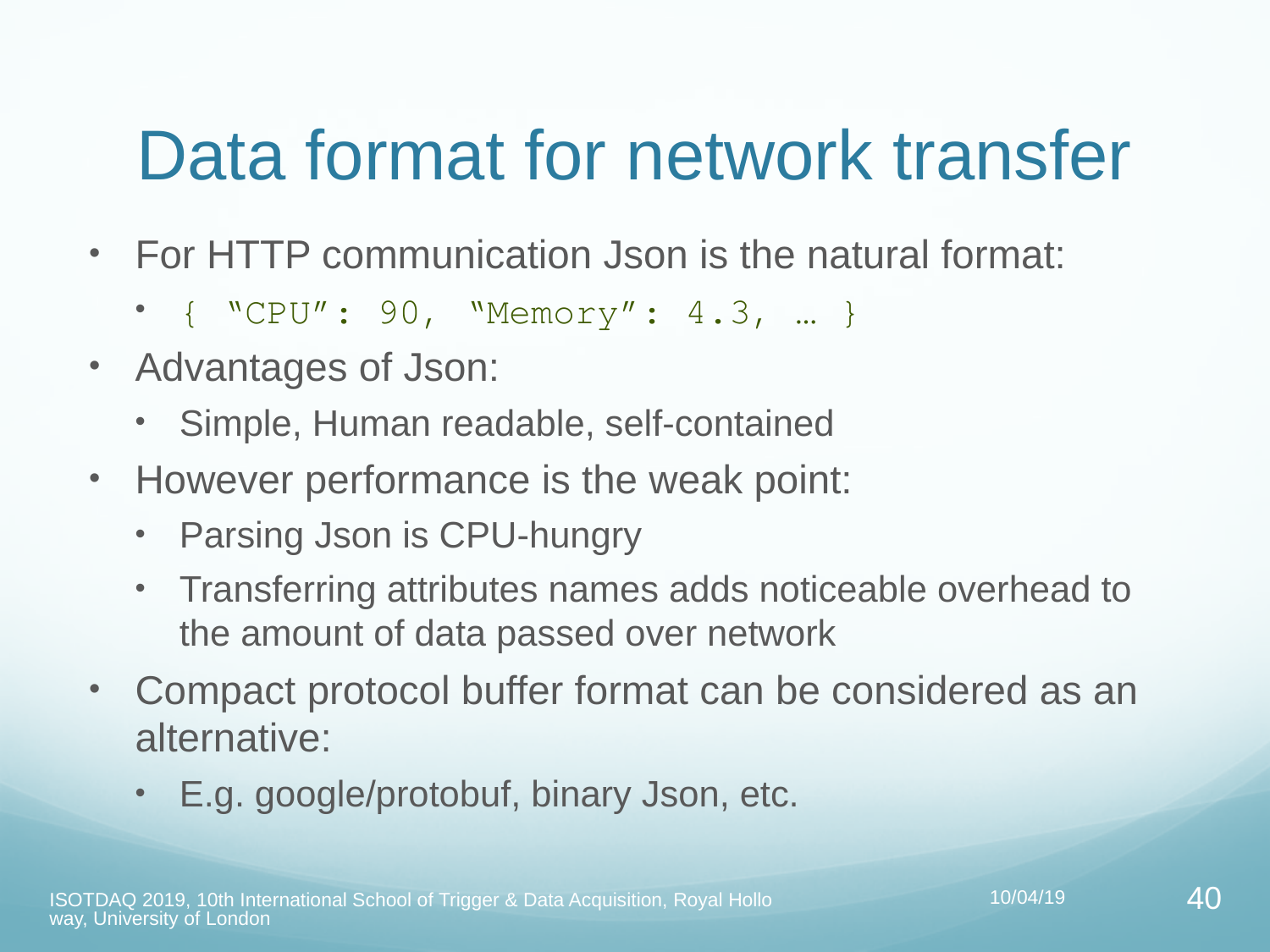

# Data format for network transfer
For HTTP communication Json is the natural format:
{ “CPU”: 90, “Memory”: 4.3, … }
Advantages of Json:
Simple, Human readable, self-contained
However performance is the weak point:
Parsing Json is CPU-hungry
Transferring attributes names adds noticeable overhead to the amount of data passed over network
Compact protocol buffer format can be considered as an alternative:
E.g. google/protobuf, binary Json, etc.
ISOTDAQ 2019, 10th International School of Trigger & Data Acquisition, Royal Holloway, University of London
10/04/19
40